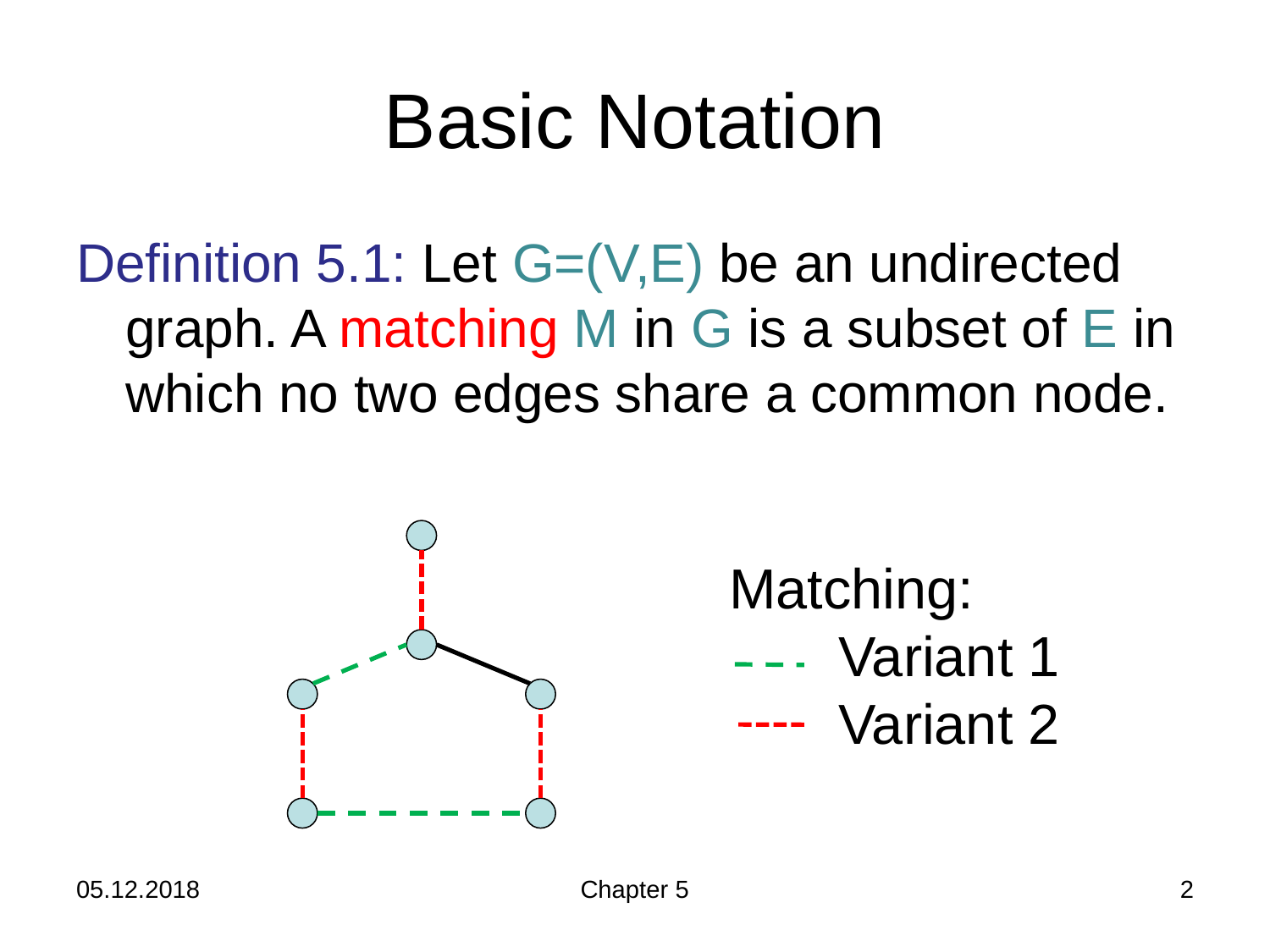

# Basic Notation
Definition 5.1: Let G=(V,E) be an undirected graph. A matching M in G is a subset of E in which no two edges share a common node.

Matching:
       Variant 1
       Variant 2

05.12.2018
Chapter 5
2